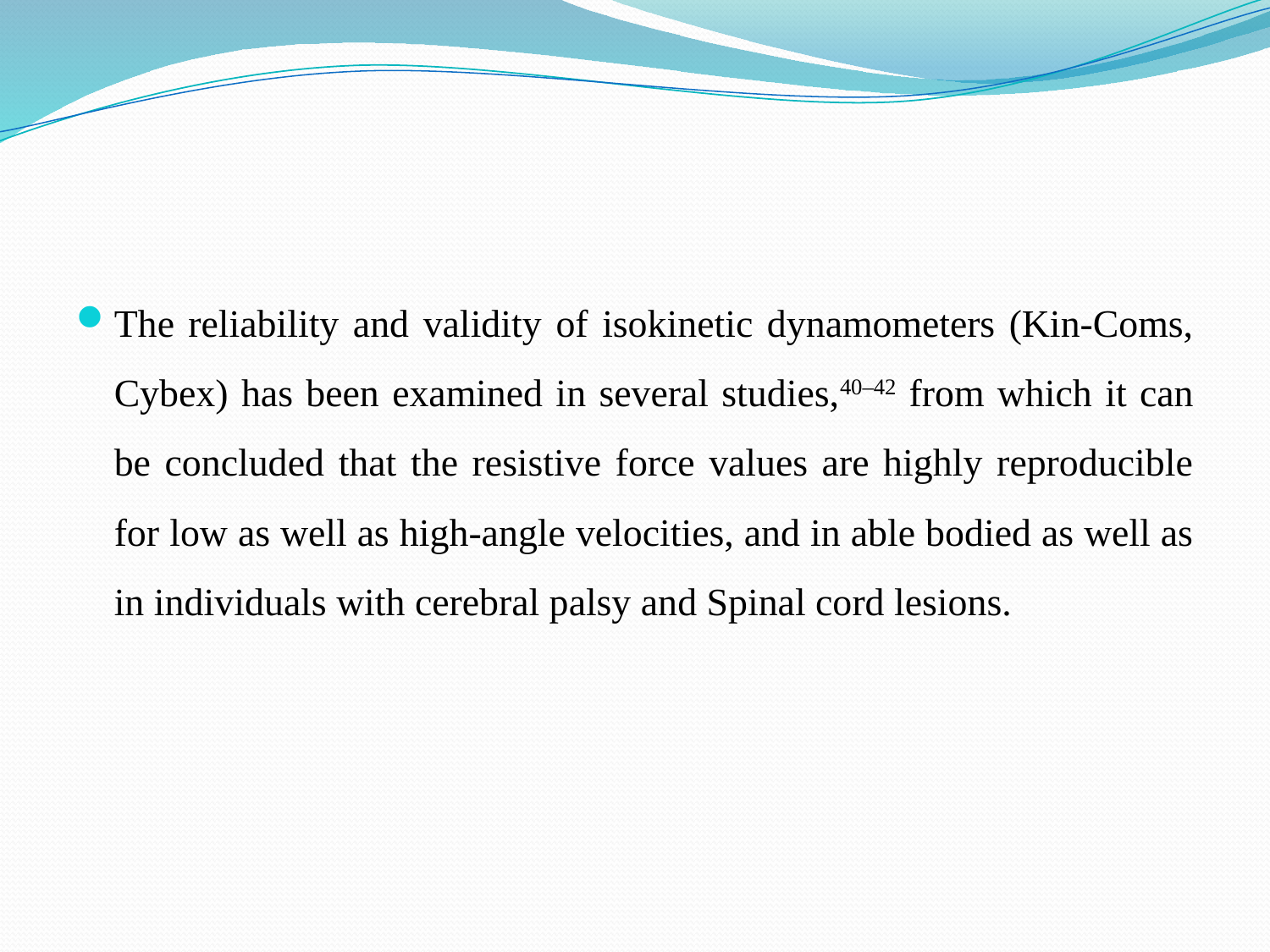

#
The reliability and validity of isokinetic dynamometers (Kin-Coms, Cybex) has been examined in several studies,40–42 from which it can be concluded that the resistive force values are highly reproducible for low as well as high-angle velocities, and in able bodied as well as in individuals with cerebral palsy and Spinal cord lesions.